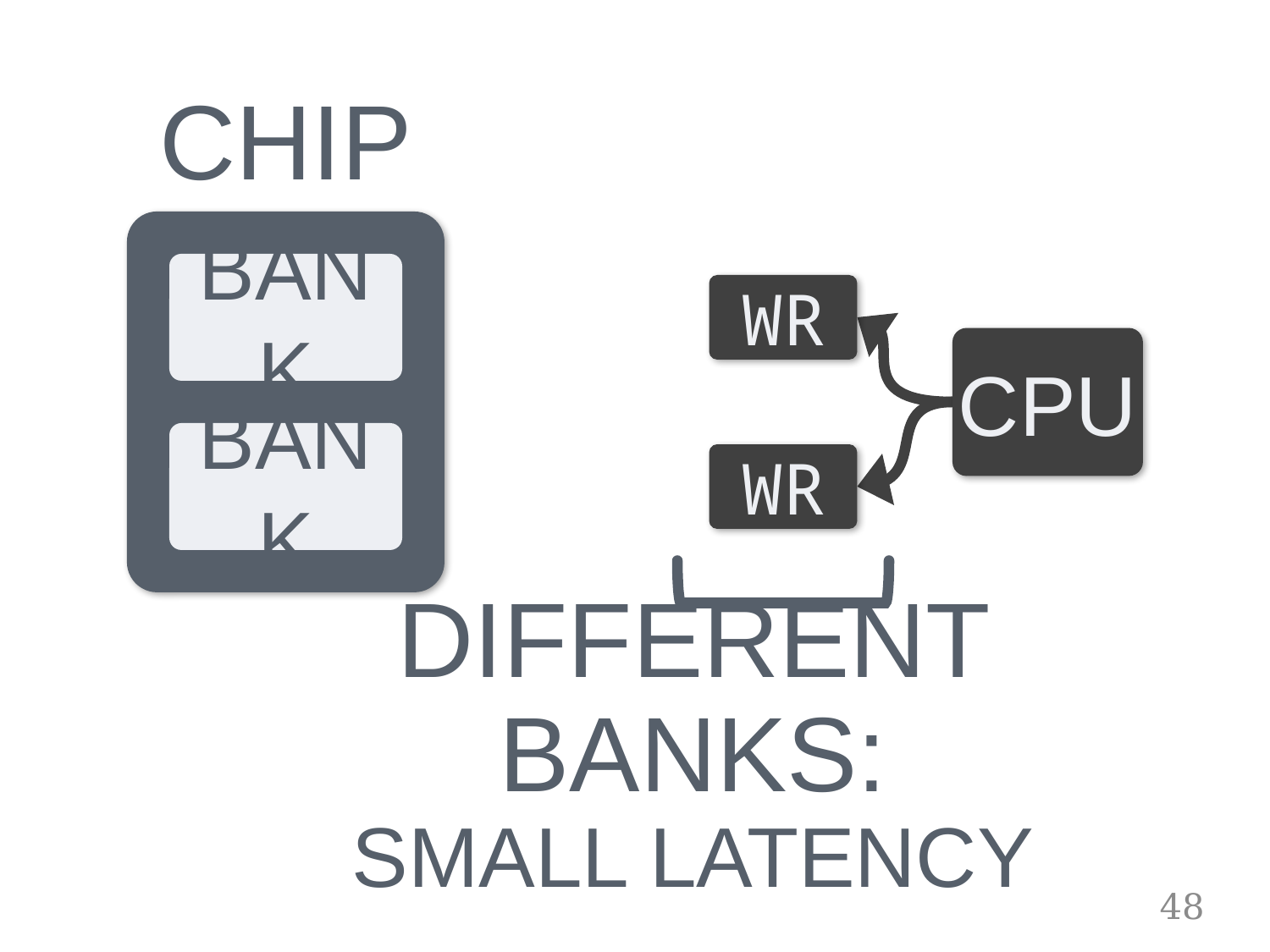

CHIP

BANK
WR
CPU
BANK
WR

DIFFERENT BANKS:
SMALL LATENCY
48